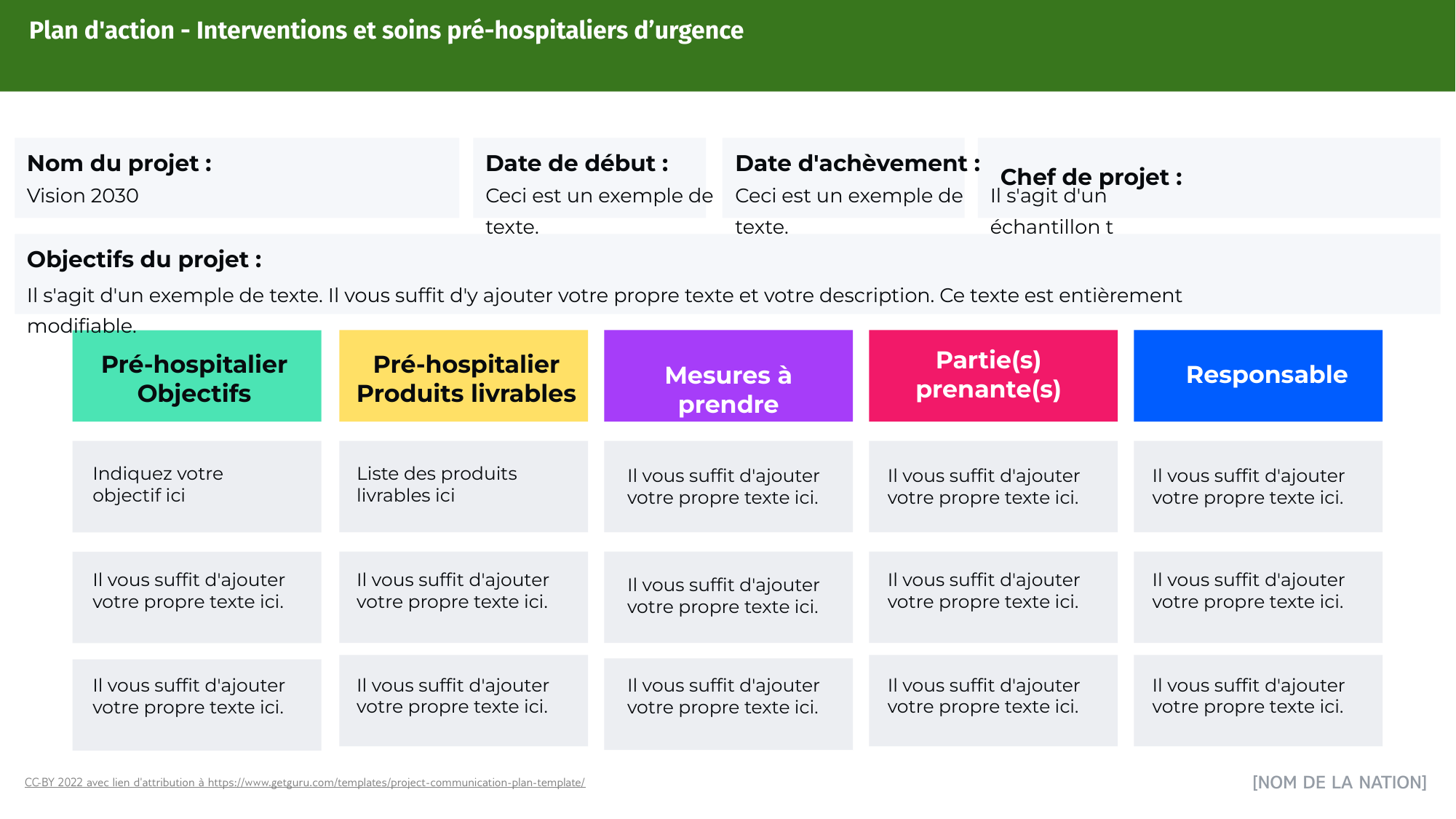

# Plan d'action - Interventions et soins pré-hospitaliers d’urgence

Nom du projet :
Date de début :
Date d'achèvement :
Chef de projet :
Vision 2030
Ceci est un exemple de texte.
Ceci est un exemple de texte.
Il s'agit d'un échantillon t

Objectifs du projet :
Il s'agit d'un exemple de texte. Il vous suffit d'y ajouter votre propre texte et votre description. Ce texte est entièrement modifiable.

Pré-hospitalier
Produits livrables
Pré-hospitalier
Objectifs
Responsable
Partie(s) prenante(s)
Mesures à prendre

Liste des produits livrables ici
Indiquez votre objectif ici
Il vous suffit d'ajouter votre propre texte ici.
Il vous suffit d'ajouter votre propre texte ici.
Il vous suffit d'ajouter votre propre texte ici.

Il vous suffit d'ajouter votre propre texte ici.
Il vous suffit d'ajouter votre propre texte ici.
Il vous suffit d'ajouter votre propre texte ici.
Il vous suffit d'ajouter votre propre texte ici.
Il vous suffit d'ajouter votre propre texte ici.

Il vous suffit d'ajouter votre propre texte ici.
Il vous suffit d'ajouter votre propre texte ici.
Il vous suffit d'ajouter votre propre texte ici.
Il vous suffit d'ajouter votre propre texte ici.
Il vous suffit d'ajouter votre propre texte ici.

[NOM DE LA NATION]
CC-BY 2022 avec lien d'attribution à https://www.getguru.com/templates/project-communication-plan-template/